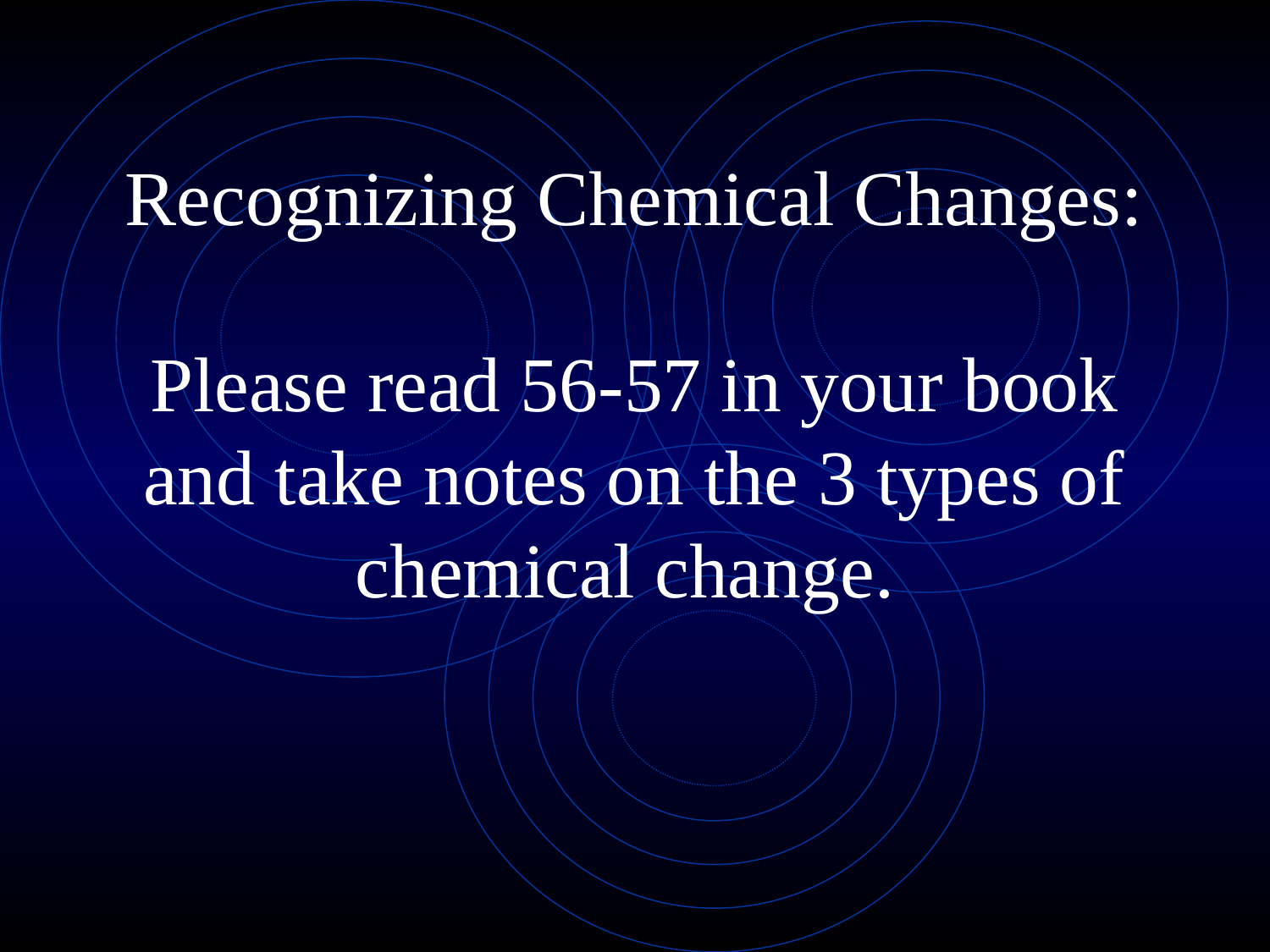

# Recognizing Chemical Changes: Please read 56-57 in your book and take notes on the 3 types of chemical change.